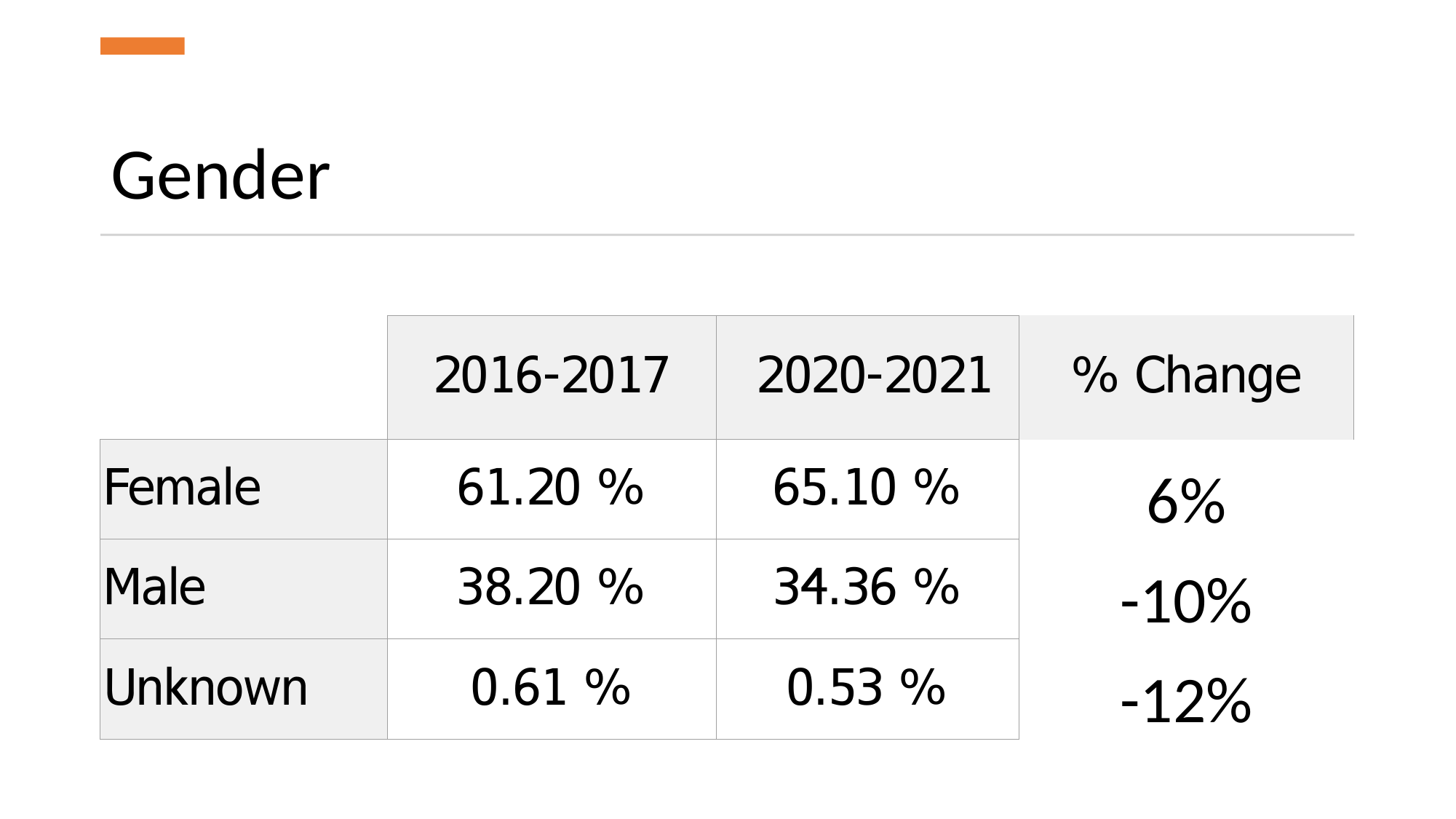

# Gender

|  | 2016-2017 | 2020-2021 | % Change |
| --- | --- | --- | --- |
| Female | 61.20 % | 65.10 % | 6% |
| Male | 38.20 % | 34.36 % | -10% |
| Unknown | 0.61 % | 0.53 % | -12% |